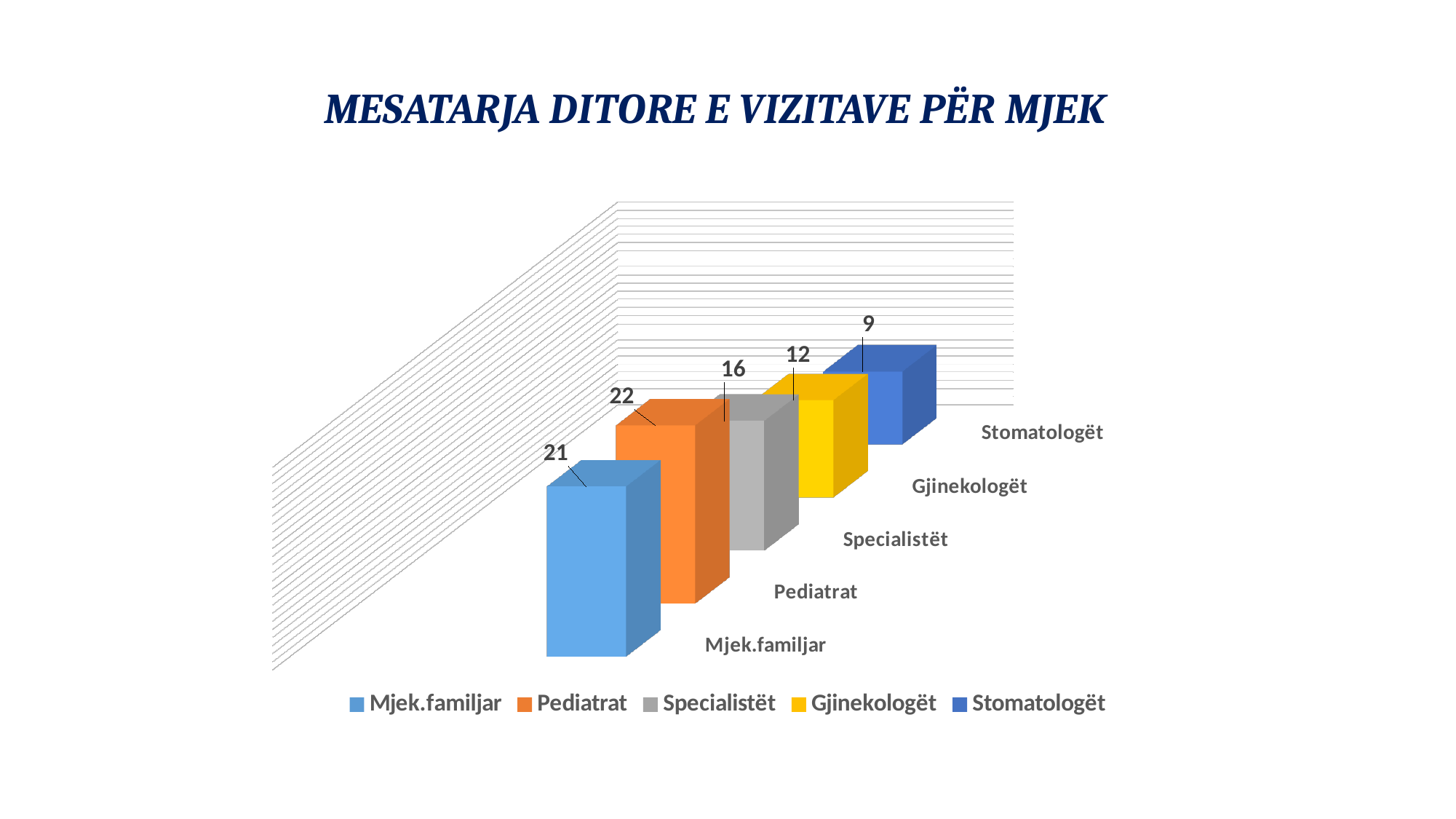

# MESATARJA DITORE E VIZITAVE PËR MJEK

[unsupported chart]